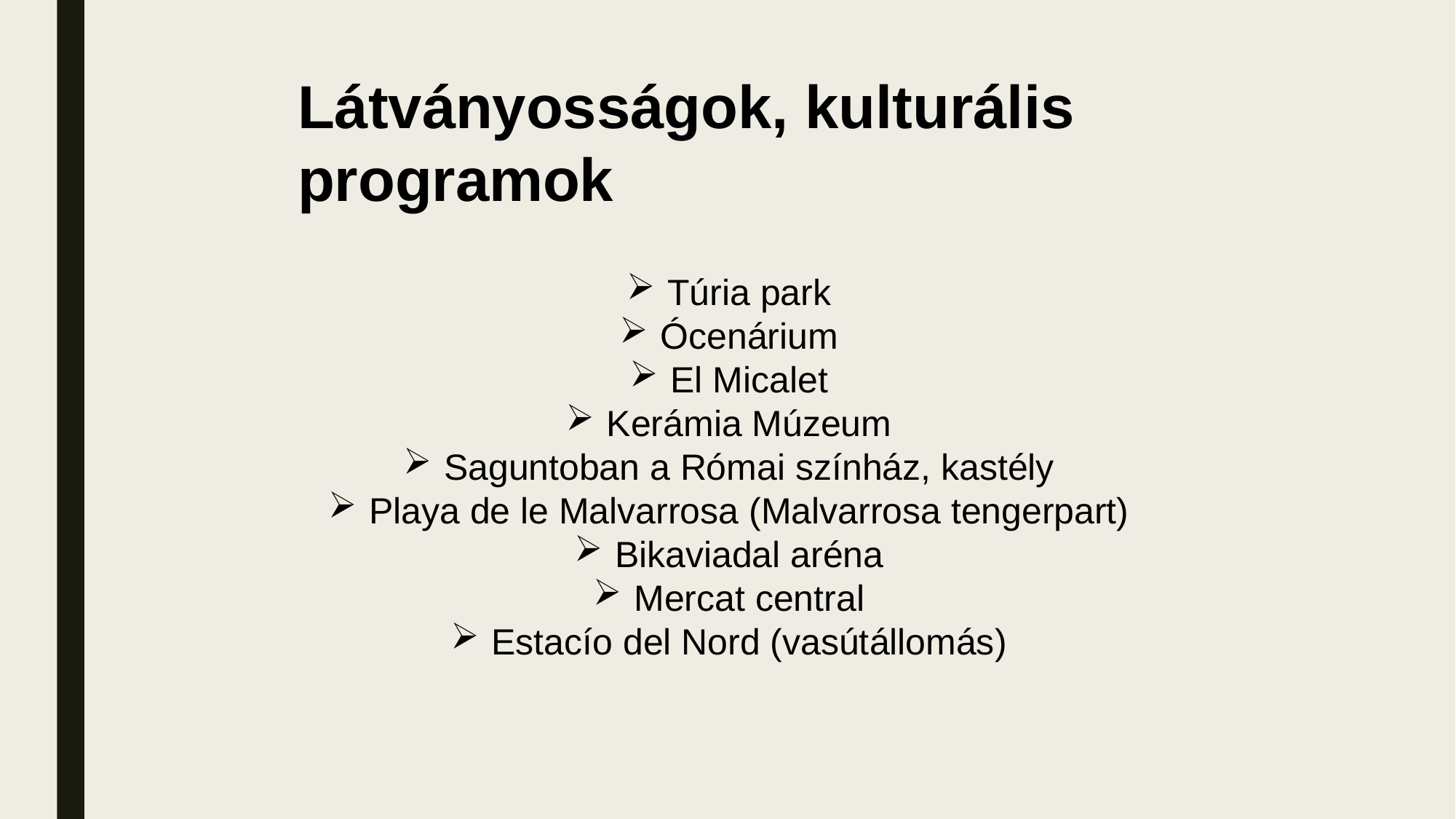

Látványosságok, kulturális programok
Túria park
Ócenárium
El Micalet
Kerámia Múzeum
Saguntoban a Római színház, kastély
Playa de le Malvarrosa (Malvarrosa tengerpart)
Bikaviadal aréna
Mercat central
Estacío del Nord (vasútállomás)